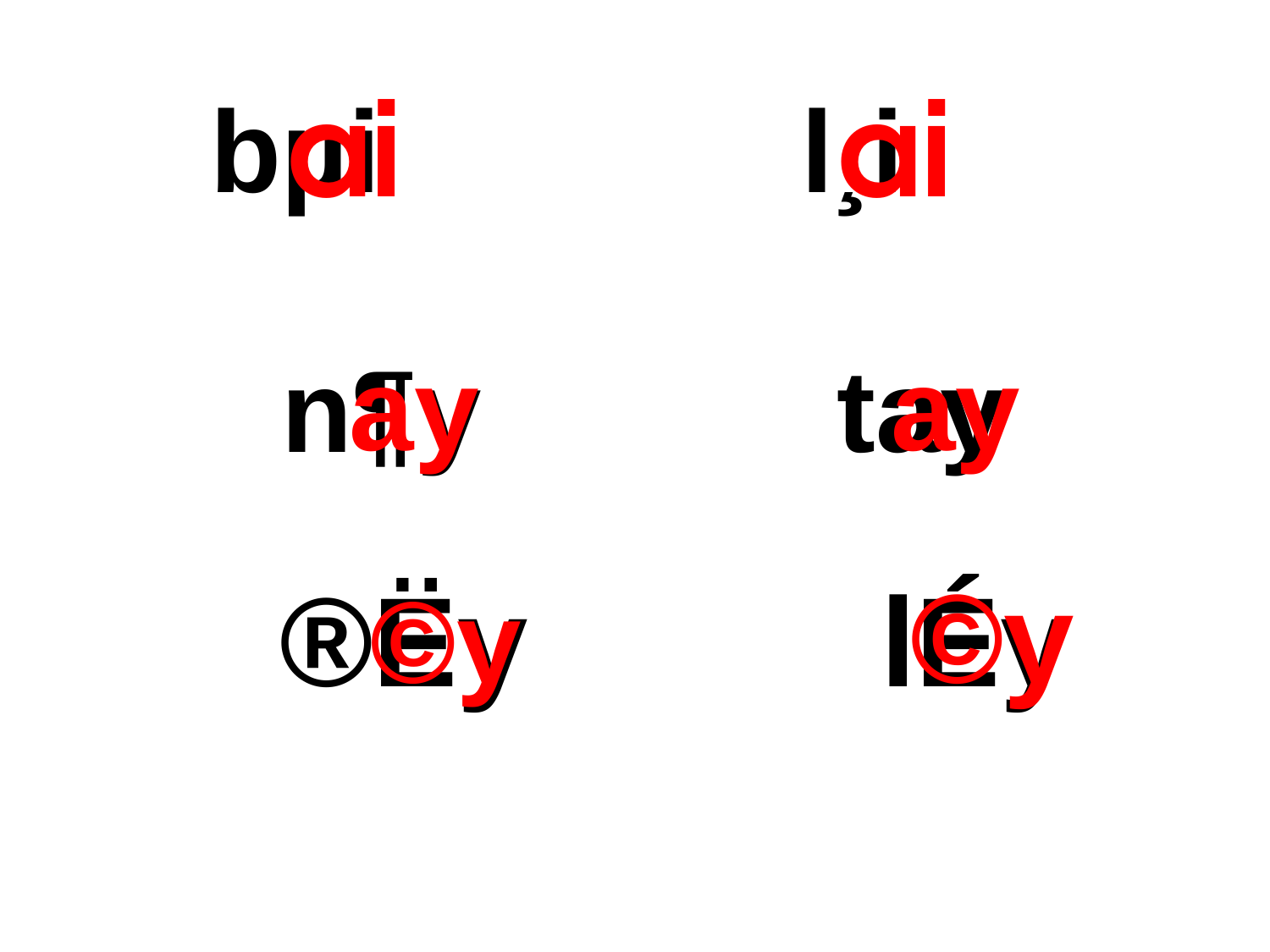

­ bµi             l¸i
ai
ai
­ n¶y           tay
ay
ay
­ ®Ëy          lÉy
©y
©y